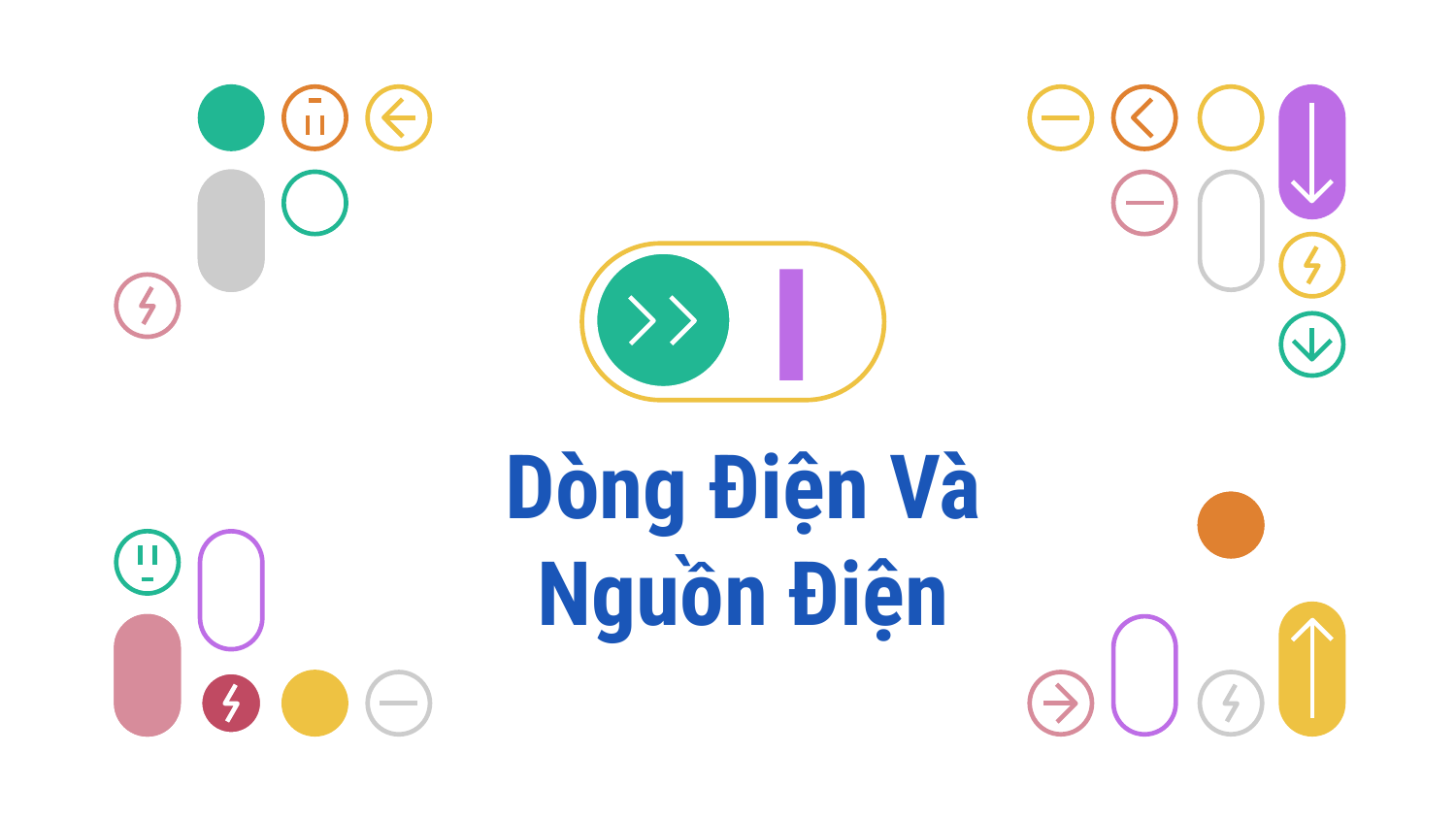

I

# Dòng Điện Và Nguồn Điện